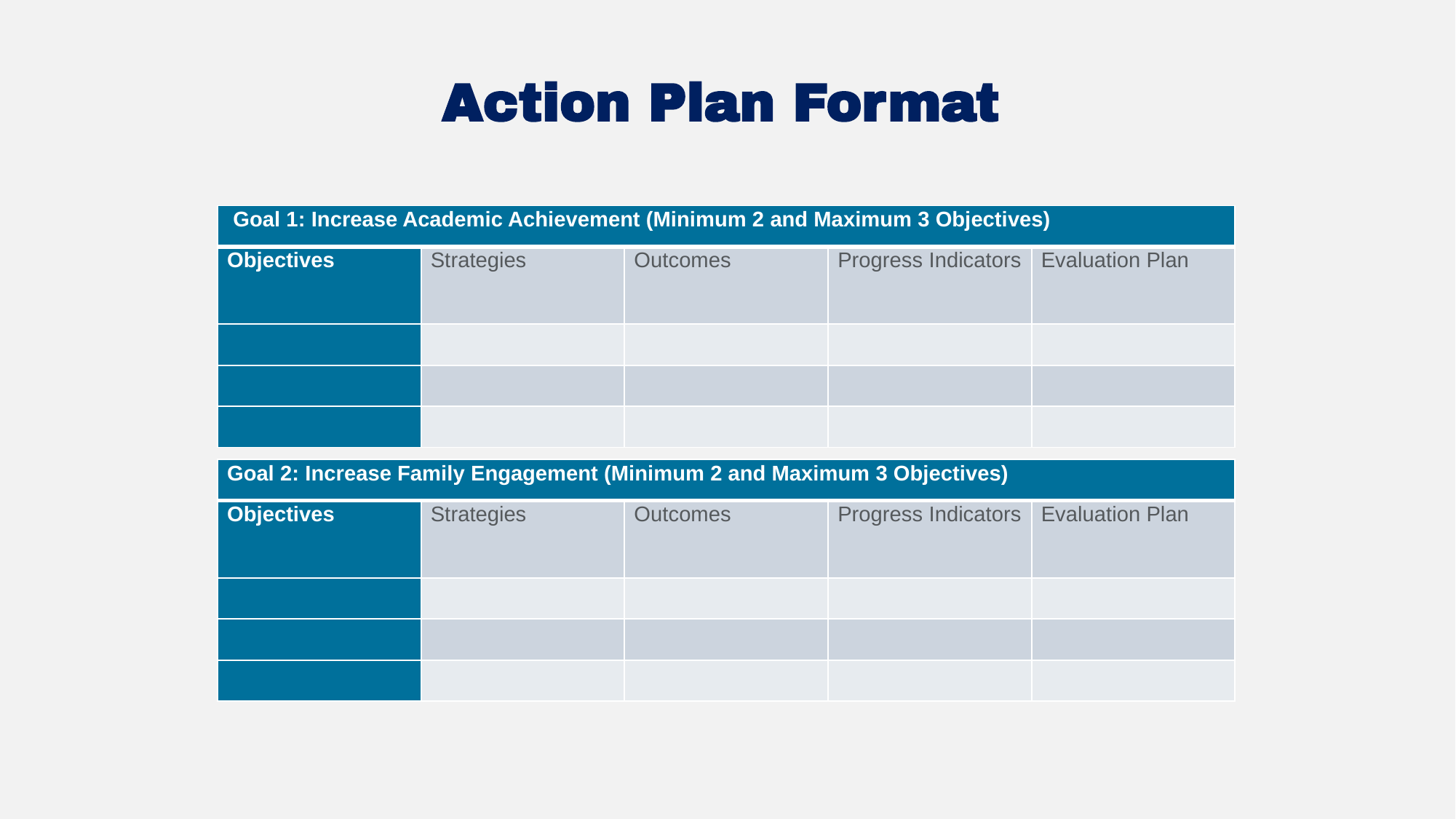

# Action Plan Format
| Goal 1: Increase Academic Achievement (Minimum 2 and Maximum 3 Objectives) |  |  |  |  |
| --- | --- | --- | --- | --- |
| Objectives | Strategies | Outcomes | Progress Indicators | Evaluation Plan |
|  |  |  |  |  |
|  |  |  |  |  |
|  |  |  |  |  |
| Goal 2: Increase Family Engagement (Minimum 2 and Maximum 3 Objectives) |  |  |  |  |
| --- | --- | --- | --- | --- |
| Objectives | Strategies | Outcomes | Progress Indicators | Evaluation Plan |
|  |  |  |  |  |
|  |  |  |  |  |
|  |  |  |  |  |